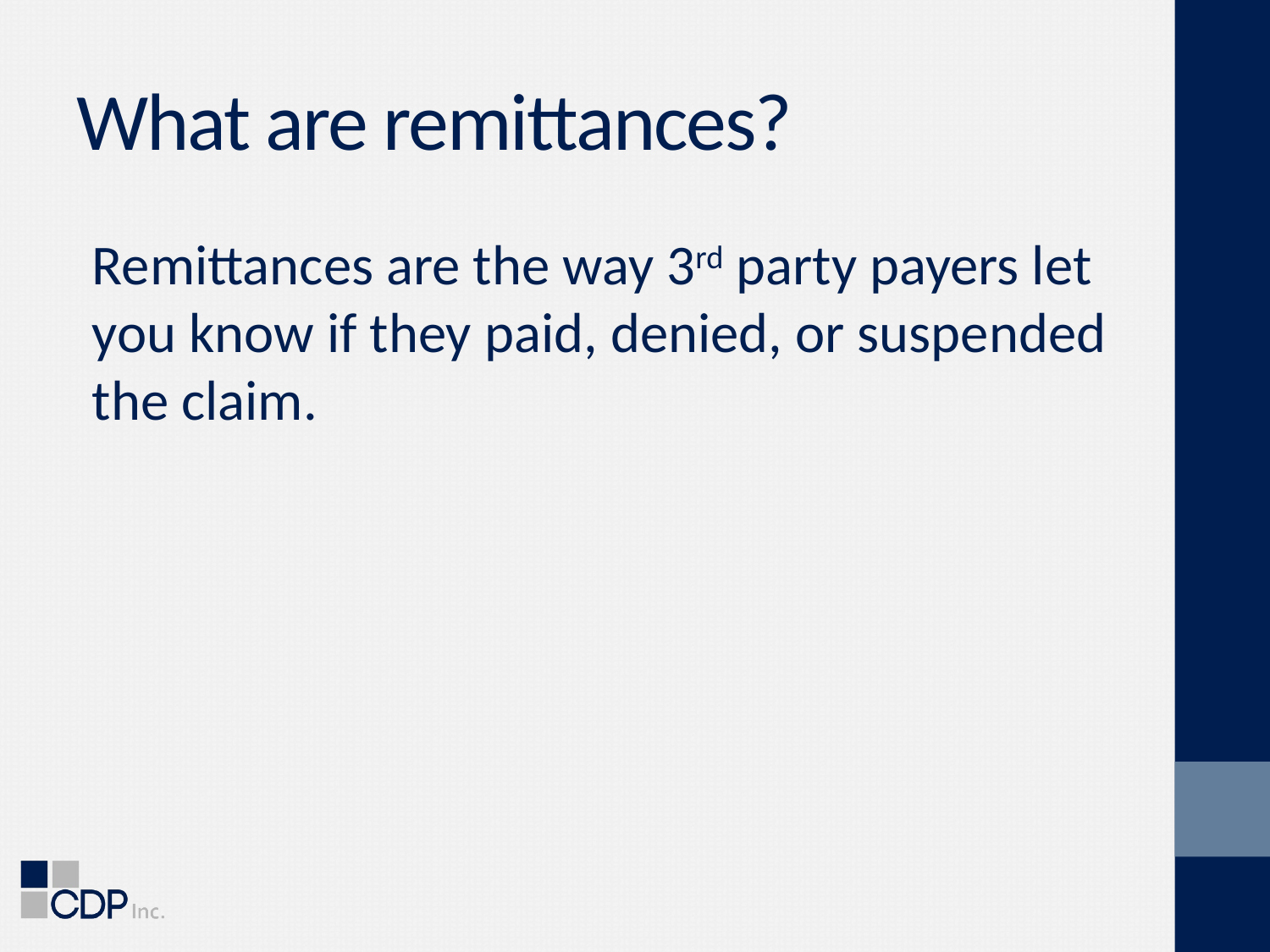

# What are remittances?
Remittances are the way 3rd party payers let you know if they paid, denied, or suspended the claim.